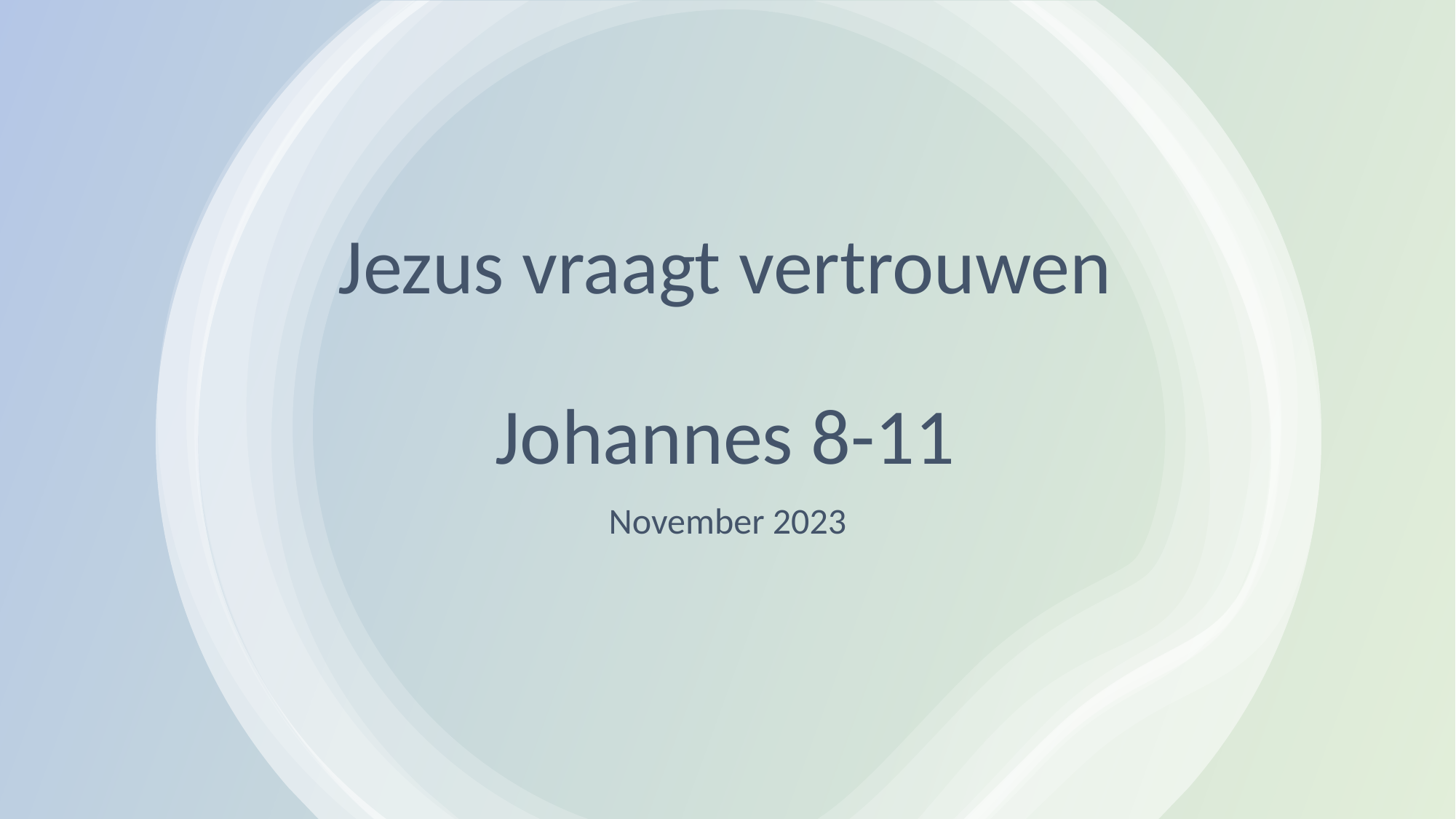

# Jezus vraagt vertrouwen Johannes 8-11
November 2023